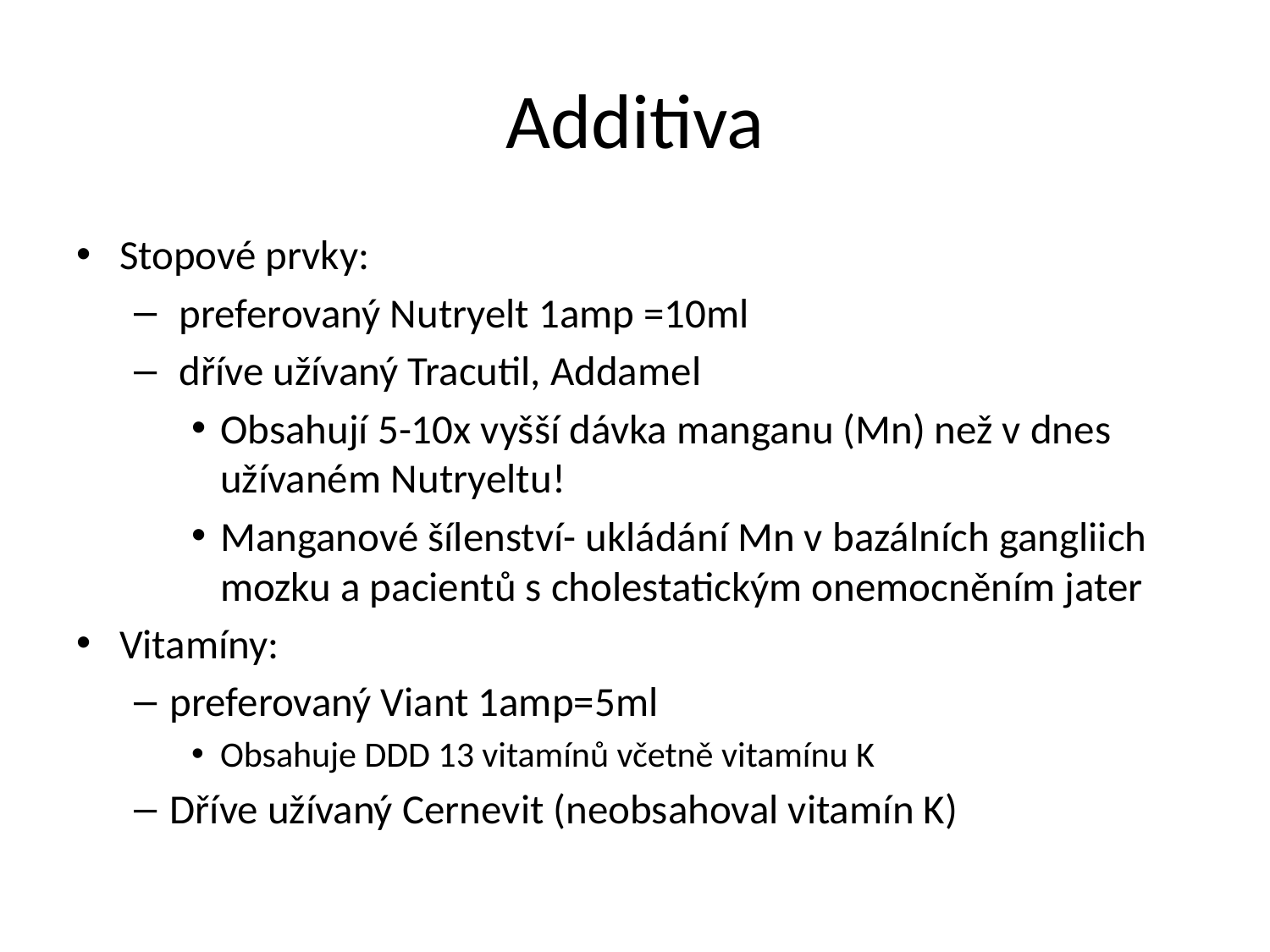

# Additiva
Stopové prvky:
 preferovaný Nutryelt 1amp =10ml
 dříve užívaný Tracutil, Addamel
Obsahují 5-10x vyšší dávka manganu (Mn) než v dnes užívaném Nutryeltu!
Manganové šílenství- ukládání Mn v bazálních gangliich mozku a pacientů s cholestatickým onemocněním jater
Vitamíny:
preferovaný Viant 1amp=5ml
Obsahuje DDD 13 vitamínů včetně vitamínu K
Dříve užívaný Cernevit (neobsahoval vitamín K)